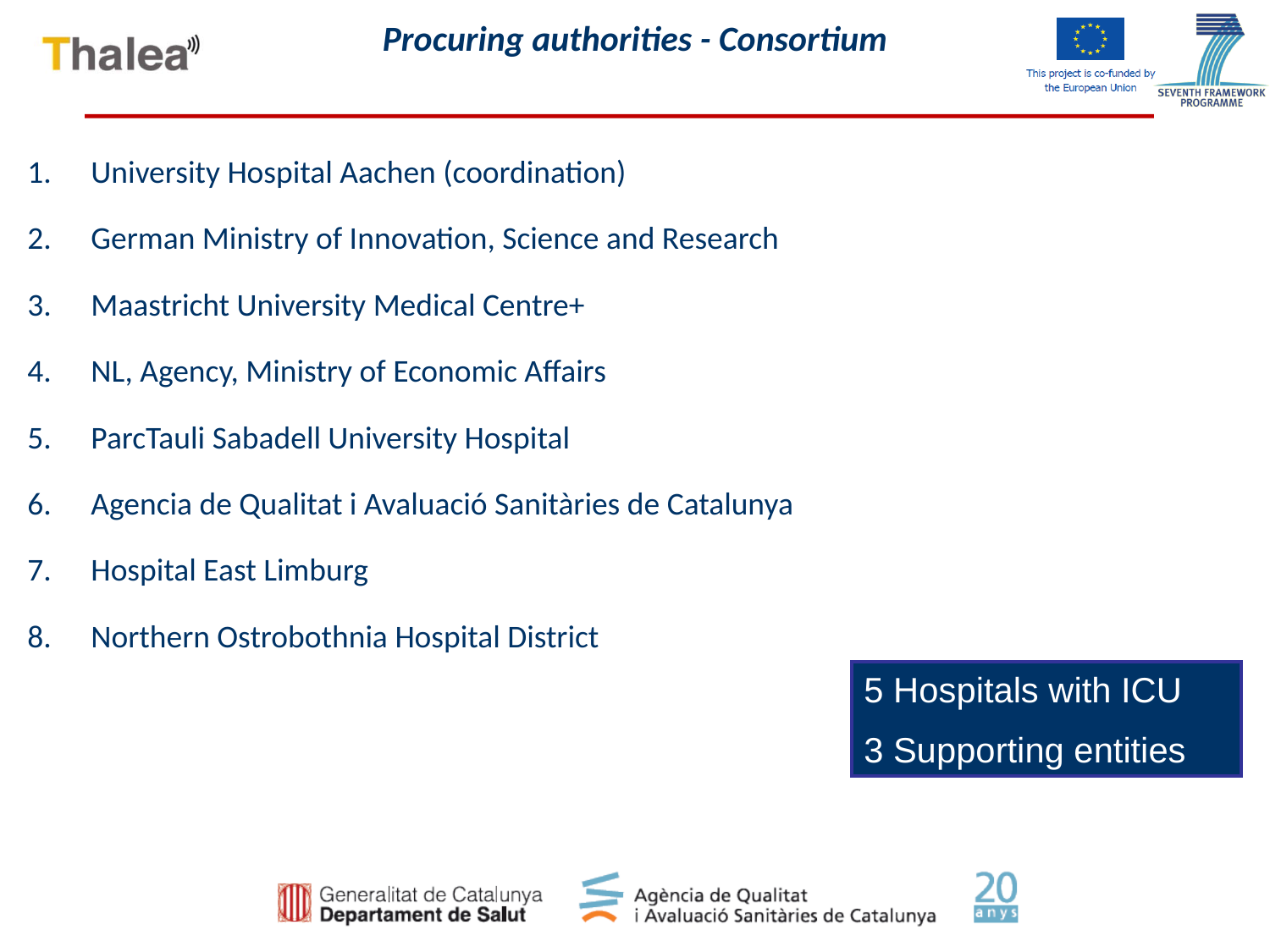

Procuring authorities - Consortium

University Hospital Aachen (coordination)
German Ministry of Innovation, Science and Research
Maastricht University Medical Centre+
NL, Agency, Ministry of Economic Affairs
ParcTauli Sabadell University Hospital
Agencia de Qualitat i Avaluació Sanitàries de Catalunya
Hospital East Limburg
Northern Ostrobothnia Hospital District
5 Hospitals with ICU
3 Supporting entities